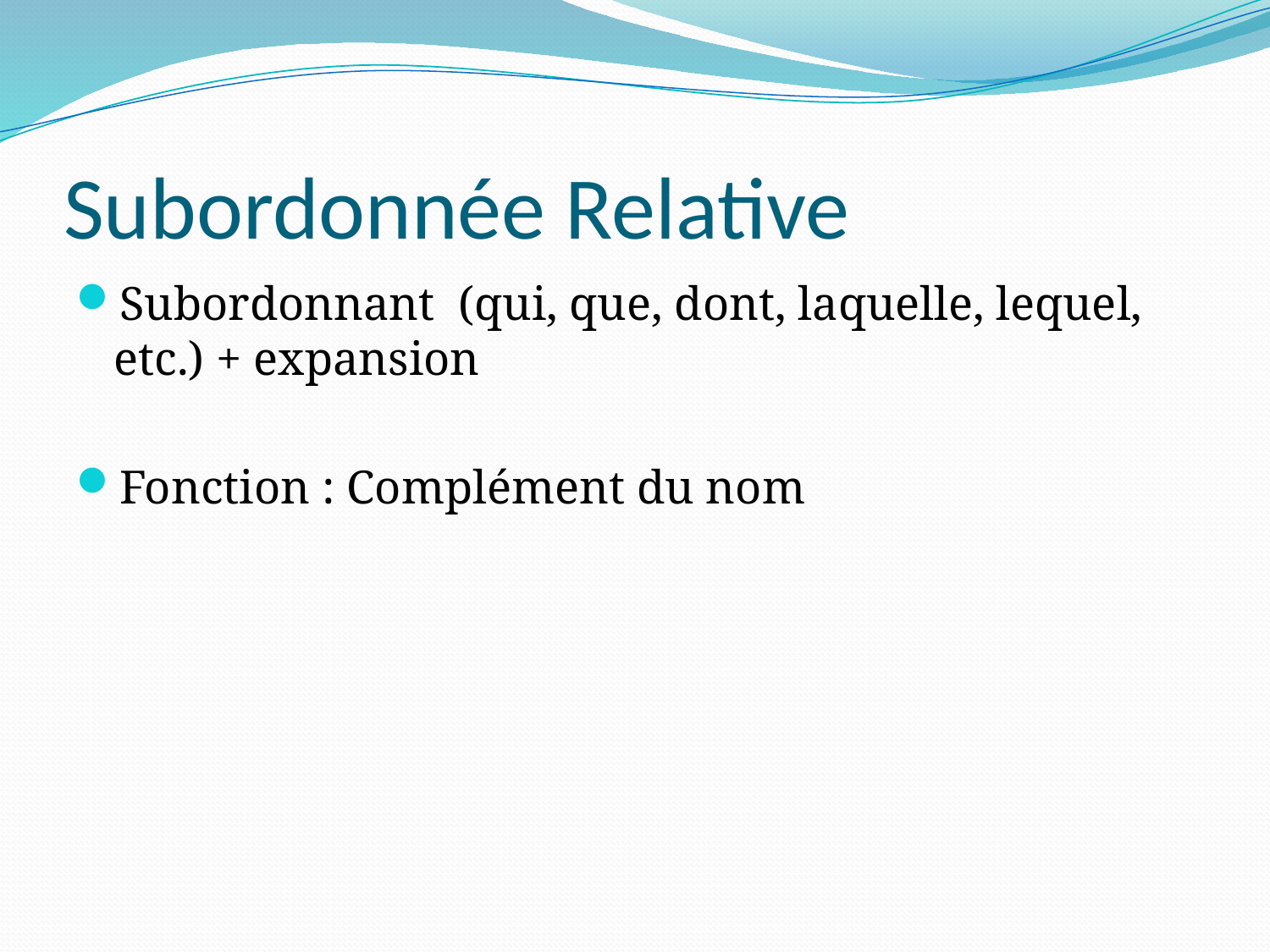

# Subordonnée Relative
Subordonnant  (qui, que, dont, laquelle, lequel, etc.) + expansion

Fonction : Complément du nom